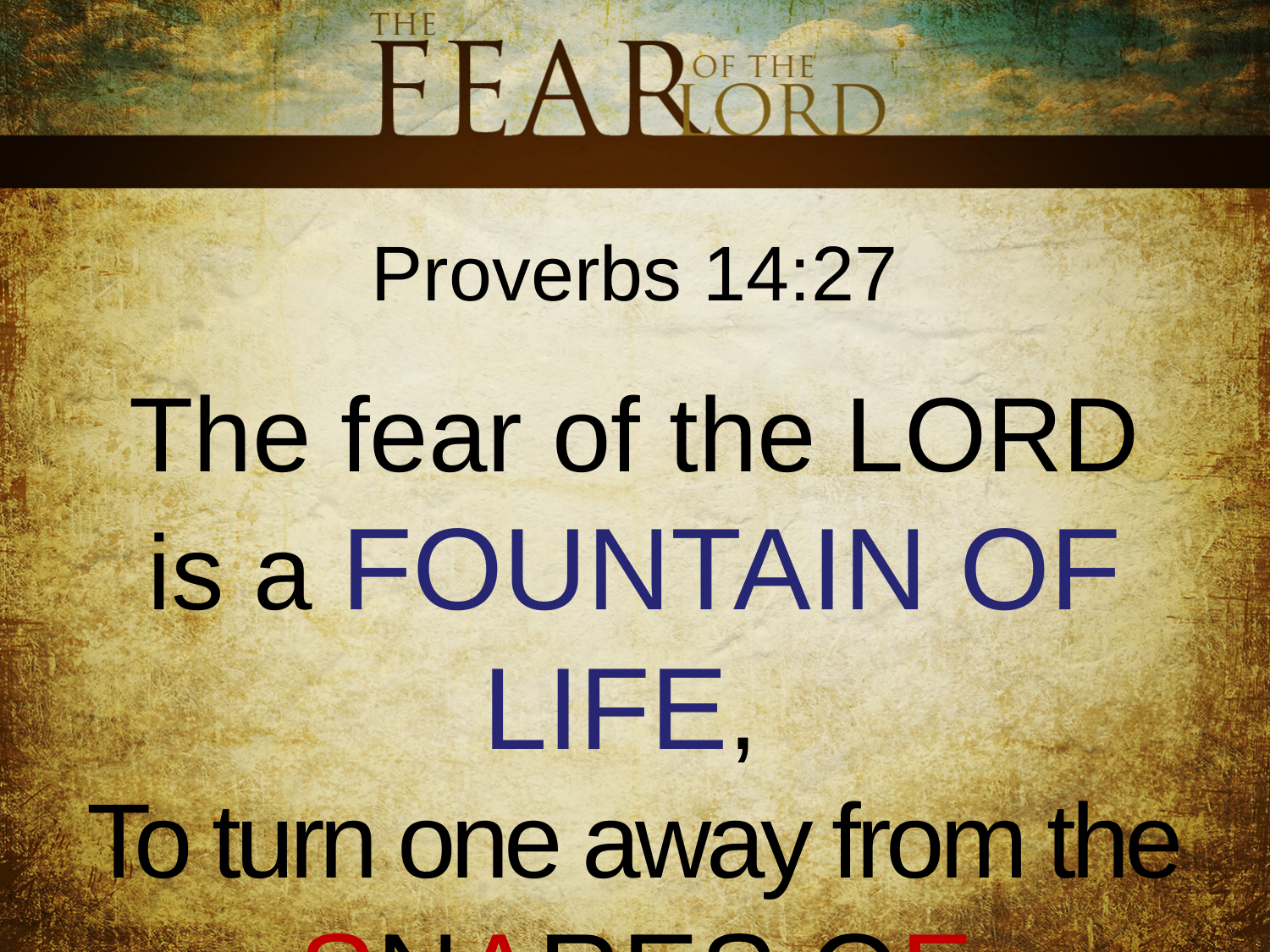

# Proverbs 14:27
The fear of the LORD is a FOUNTAIN OF LIFE,
To turn one away from the SNARES OF DEATH.